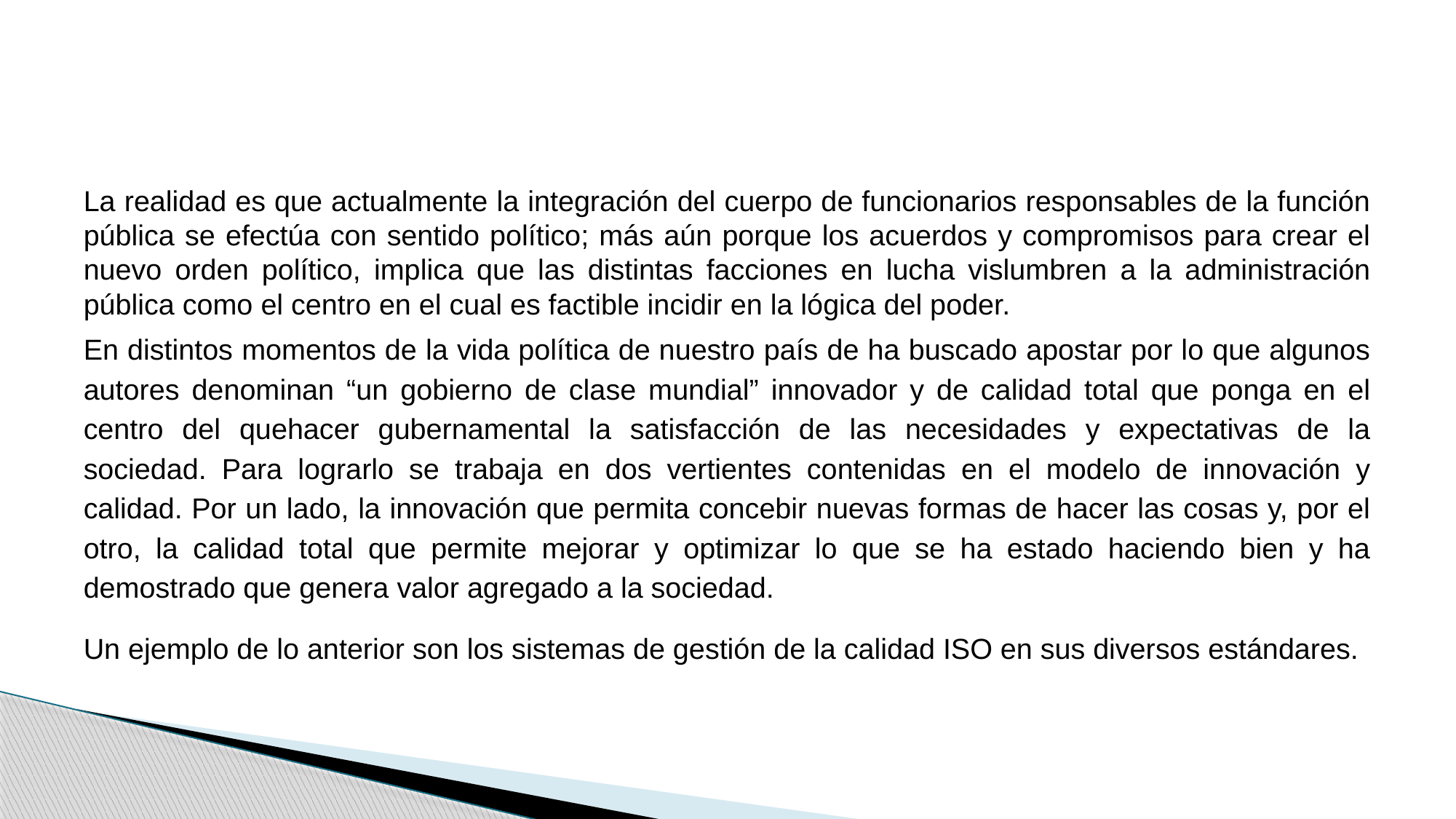

#
La realidad es que actualmente la integración del cuerpo de funcionarios responsables de la función pública se efectúa con sentido político; más aún porque los acuerdos y compromisos para crear el nuevo orden político, implica que las distintas facciones en lucha vislumbren a la administración pública como el centro en el cual es factible incidir en la lógica del poder.
En distintos momentos de la vida política de nuestro país de ha buscado apostar por lo que algunos autores denominan “un gobierno de clase mundial” innovador y de calidad total que ponga en el centro del quehacer gubernamental la satisfacción de las necesidades y expectativas de la sociedad. Para lograrlo se trabaja en dos vertientes contenidas en el modelo de innovación y calidad. Por un lado, la innovación que permita concebir nuevas formas de hacer las cosas y, por el otro, la calidad total que permite mejorar y optimizar lo que se ha estado haciendo bien y ha demostrado que genera valor agregado a la sociedad.
Un ejemplo de lo anterior son los sistemas de gestión de la calidad ISO en sus diversos estándares.